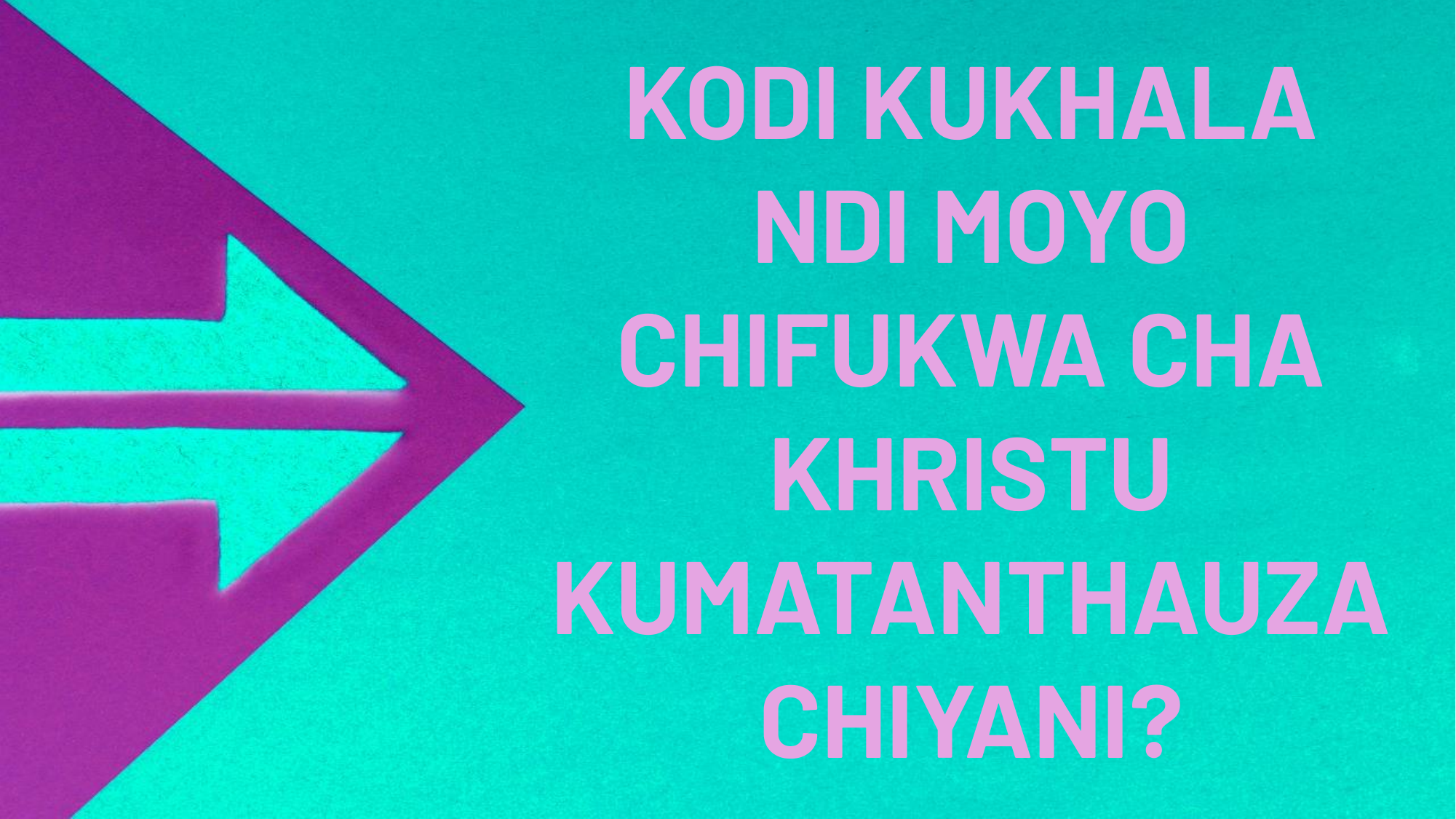

KODI KUKHALA NDI MOYO CHIFUKWA CHA KHRISTU KUMATANTHAUZA CHIYANI?